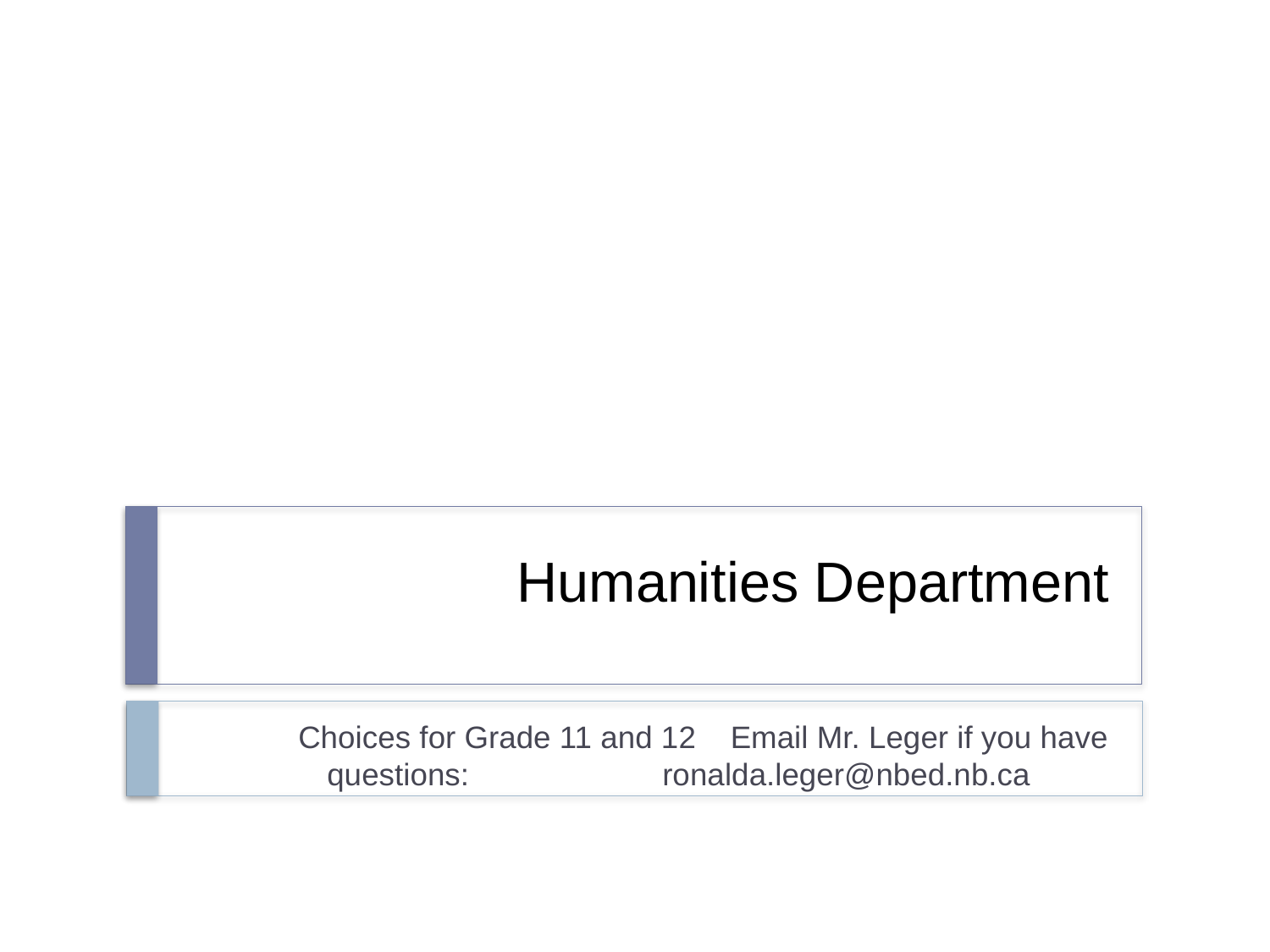

# Humanities Department
Choices for Grade 11 and 12    Email Mr. Leger if you have questions:	     					ronalda.leger@nbed.nb.ca